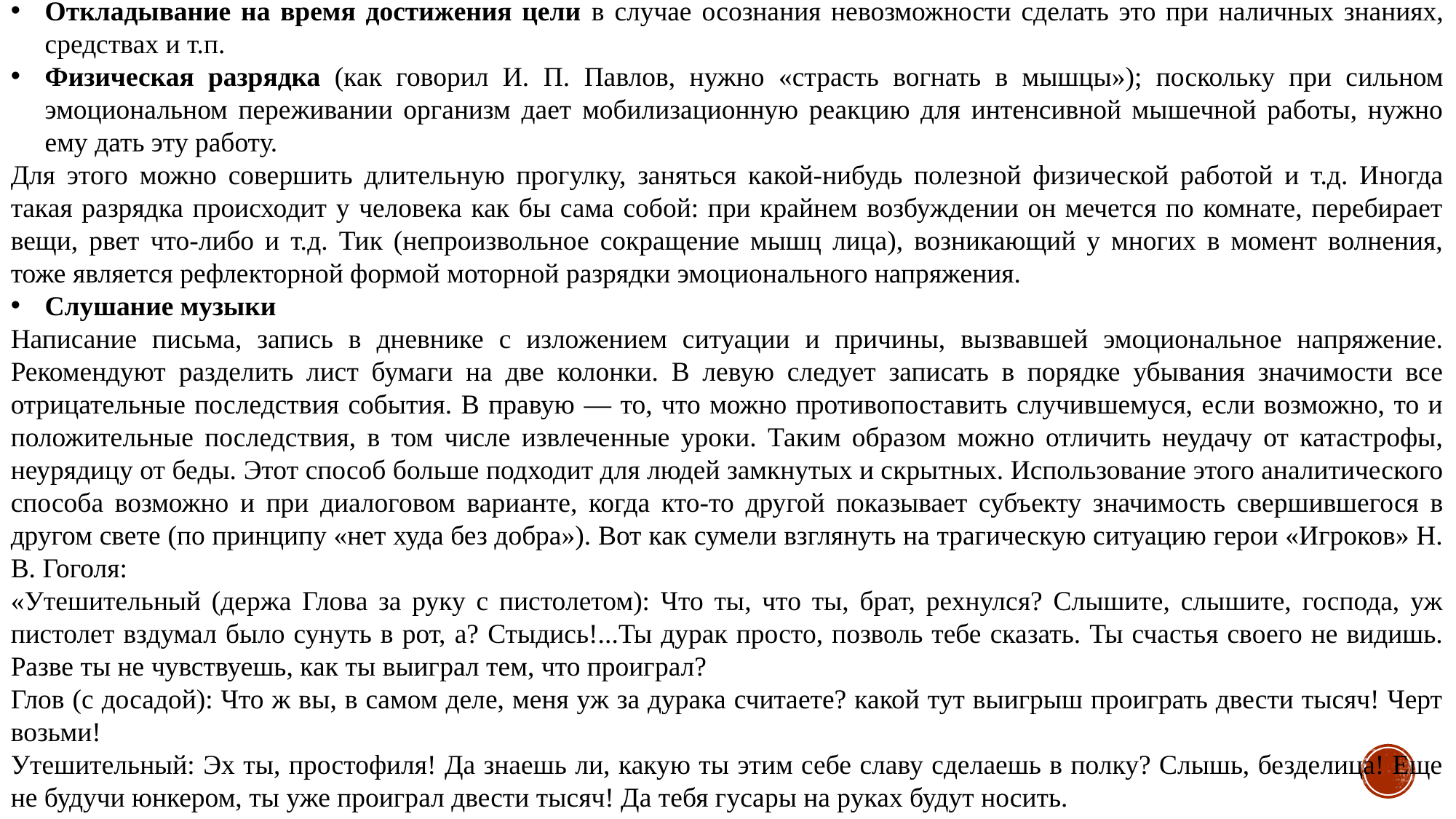

Откладывание на время достижения цели в случае осознания невозможности сделать это при наличных знаниях, средствах и т.п.
Физическая разрядка (как говорил И. П. Павлов, нужно «страсть вогнать в мышцы»); поскольку при сильном эмоциональном переживании организм дает мобилизационную реакцию для интенсивной мышечной работы, нужно ему дать эту работу.
Для этого можно совершить длительную прогулку, заняться какой-нибудь полезной физической работой и т.д. Иногда такая разрядка происходит у человека как бы сама собой: при крайнем возбуждении он мечется по комнате, перебирает вещи, рвет что-либо и т.д. Тик (непроизвольное сокращение мышц лица), возникающий у многих в момент волнения, тоже является рефлекторной формой моторной разрядки эмоционального напряжения.
Слушание музыки
Написание письма, запись в дневнике с изложением ситуации и причины, вызвавшей эмоциональное напряжение. Рекомендуют разделить лист бумаги на две колонки. В левую следует записать в порядке убывания значимости все отрицательные последствия события. В правую — то, что можно противопоставить случившемуся, если возможно, то и положительные последствия, в том числе извлеченные уроки. Таким образом можно отличить неудачу от катастрофы, неурядицу от беды. Этот способ больше подходит для людей замкнутых и скрытных. Использование этого аналитического способа возможно и при диалоговом варианте, когда кто-то другой показывает субъекту значимость свершившегося в другом свете (по принципу «нет худа без добра»). Вот как сумели взглянуть на трагическую ситуацию герои «Игроков» Н. В. Гоголя:
«Утешительный (держа Глова за руку с пистолетом): Что ты, что ты, брат, рехнулся? Слышите, слышите, господа, уж пистолет вздумал было сунуть в рот, а? Стыдись!...Ты дурак просто, позволь тебе сказать. Ты счастья своего не видишь. Разве ты не чувствуешь, как ты выиграл тем, что проиграл?
Глов (с досадой): Что ж вы, в самом деле, меня уж за дурака считаете? какой тут выигрыш проиграть двести тысяч! Черт возьми!
Утешительный: Эх ты, простофиля! Да знаешь ли, какую ты этим себе славу сделаешь в полку? Слышь, безделица! Еще не будучи юнкером, ты уже проиграл двести тысяч! Да тебя гусары на руках будут носить.